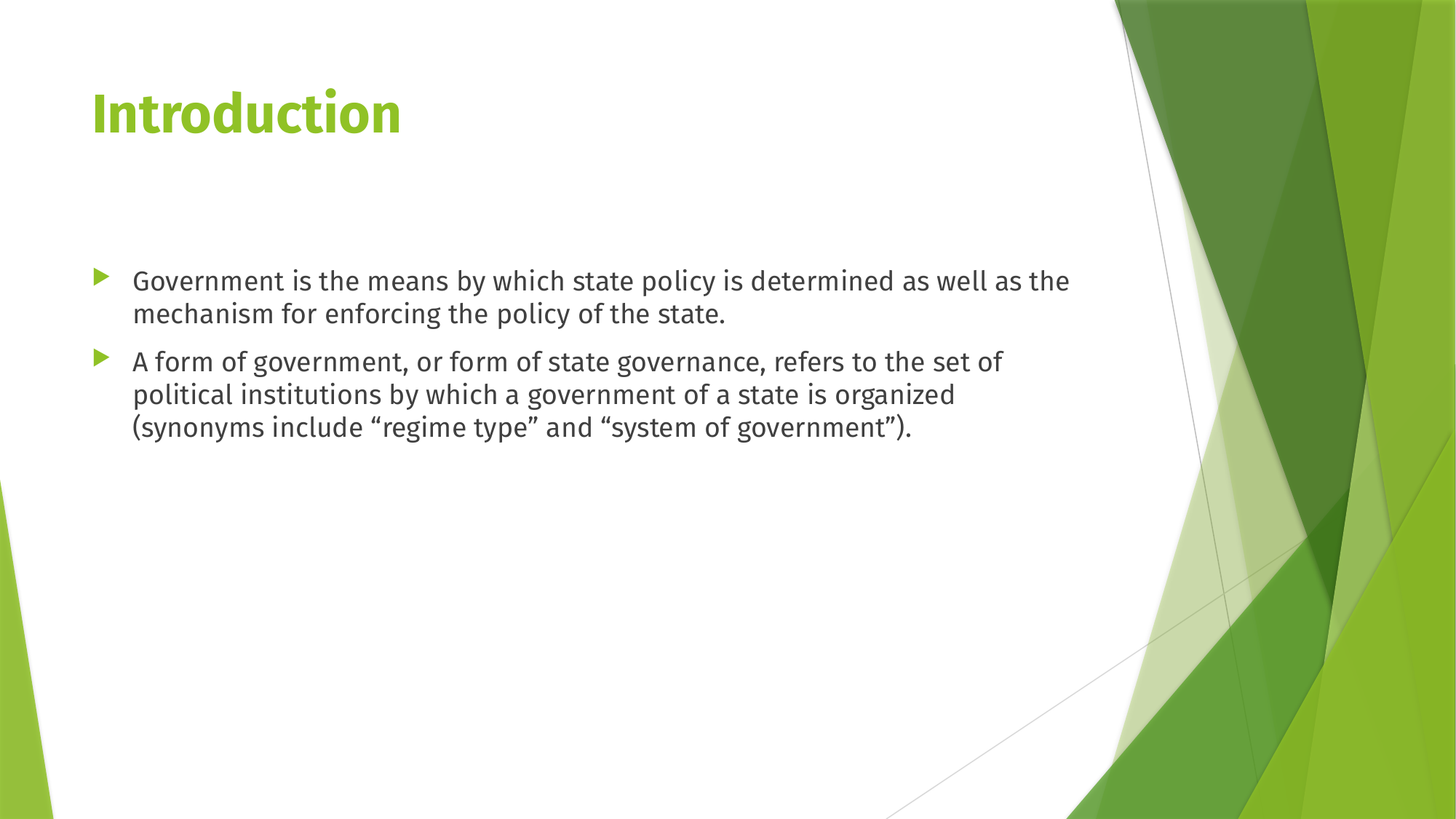

# Introduction
Government is the means by which state policy is determined as well as the mechanism for enforcing the policy of the state.
A form of government, or form of state governance, refers to the set of political institutions by which a government of a state is organized (synonyms include “regime type” and “system of government”).